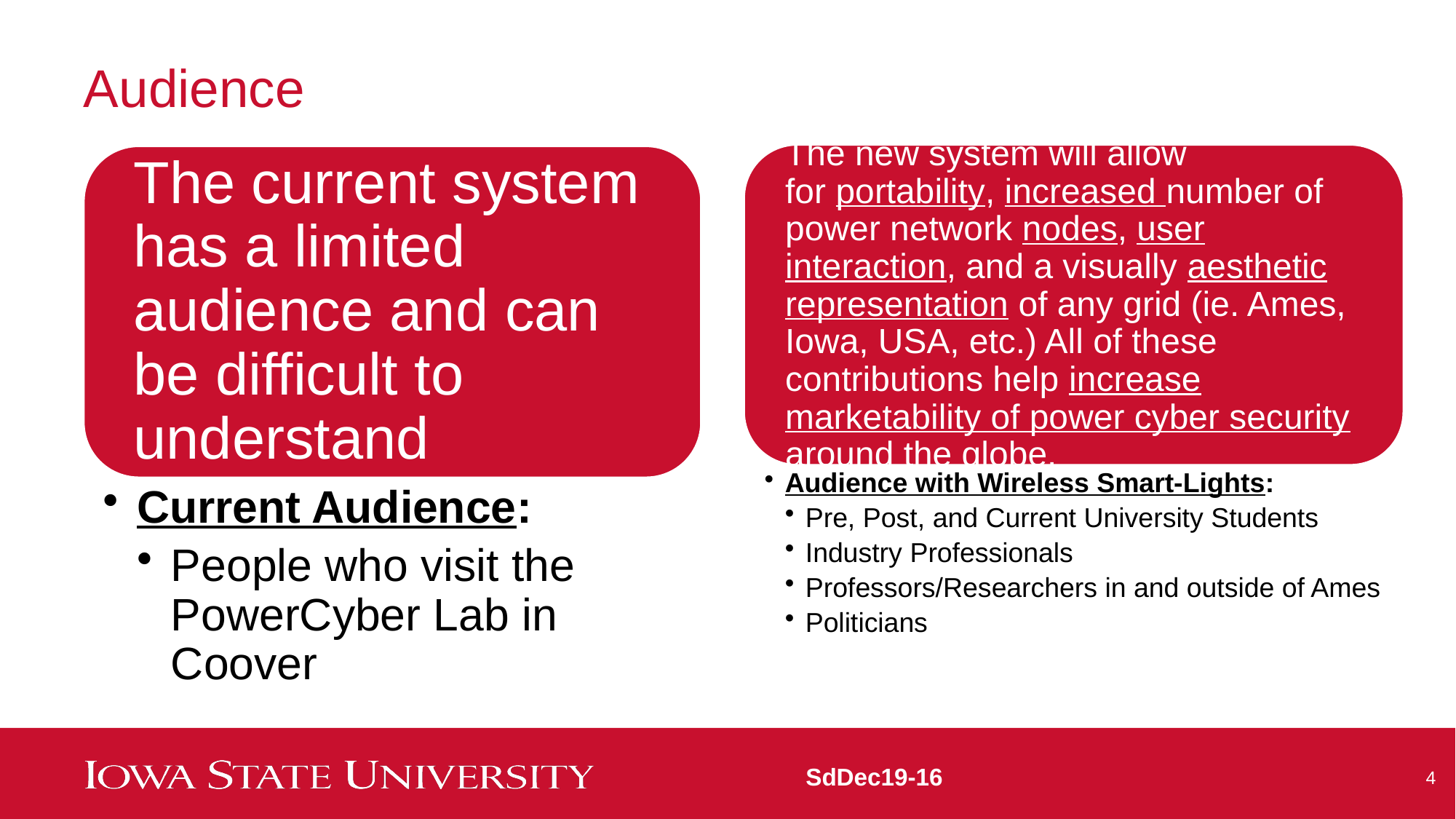

# Audience
The current system has a limited audience and can be difficult to understand
Current Audience:
People who visit the PowerCyber Lab in Coover
The new system will allow for portability, increased number of power network nodes, user interaction, and a visually aesthetic representation of any grid (ie. Ames, Iowa, USA, etc.) All of these contributions help increase marketability of power cyber security around the globe.
Audience with Wireless Smart-Lights:
Pre, Post, and Current University Students
Industry Professionals
Professors/Researchers in and outside of Ames
Politicians
SdDec19-16
4